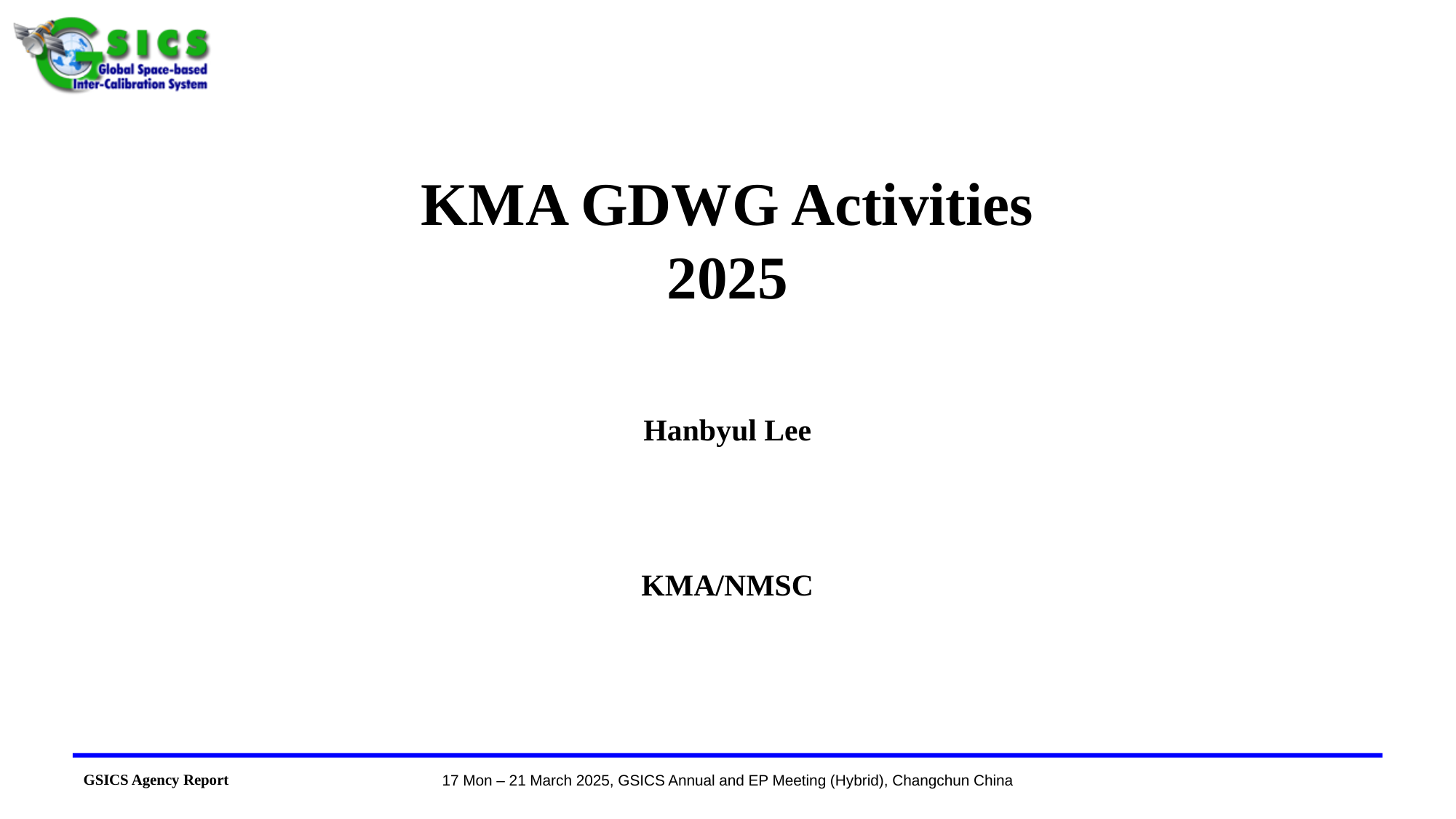

# KMA GDWG Activities 2025
Hanbyul Lee

KMA/NMSC